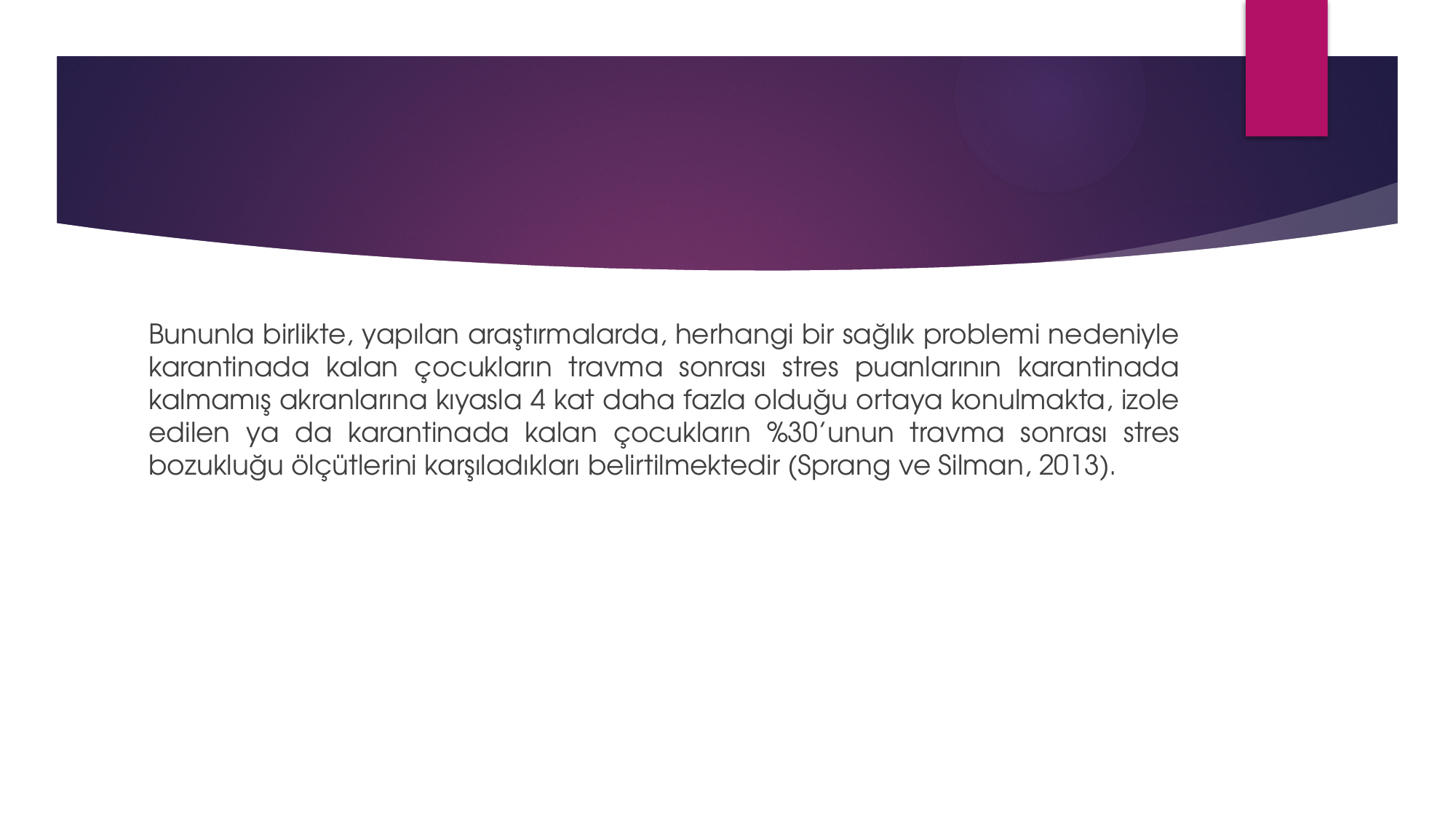

#
Bununla birlikte, yapılan araştırmalarda, herhangi bir sağlık problemi nedeniyle karantinada kalan çocukların travma sonrası stres puanlarının karantinada kalmamış akranlarına kıyasla 4 kat daha fazla olduğu ortaya konulmakta, izole edilen ya da karantinada kalan çocukların %30’unun travma sonrası stres bozukluğu ölçütlerini karşıladıkları belirtilmektedir (Sprang ve Silman, 2013).